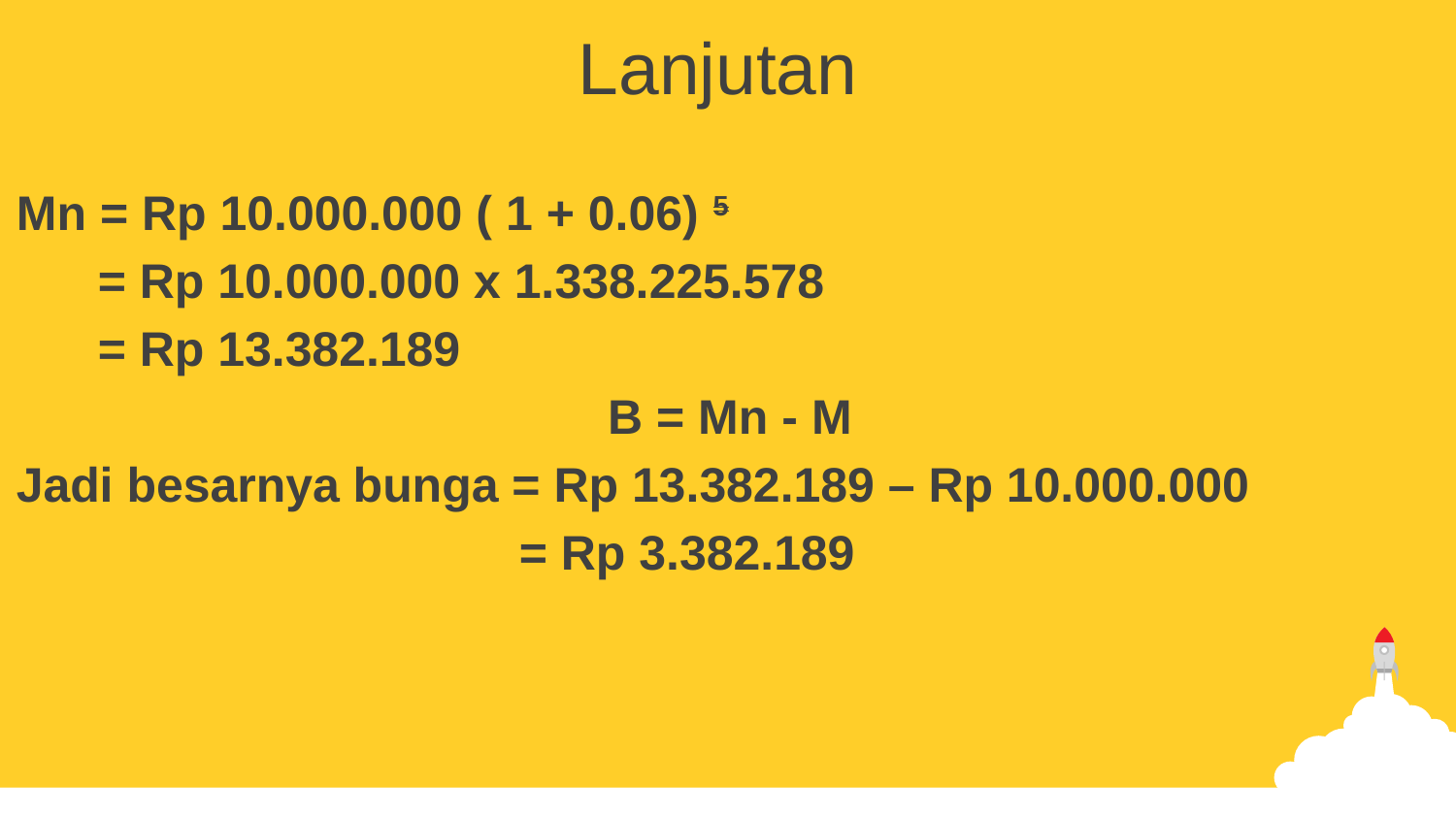

Lanjutan
Mn = Rp 10.000.000 ( 1 + 0.06) 5
      = Rp 10.000.000 x 1.338.225.578
      = Rp 13.382.189
B = Mn - M
Jadi besarnya bunga = Rp 13.382.189 – Rp 10.000.000
                                     = Rp 3.382.189